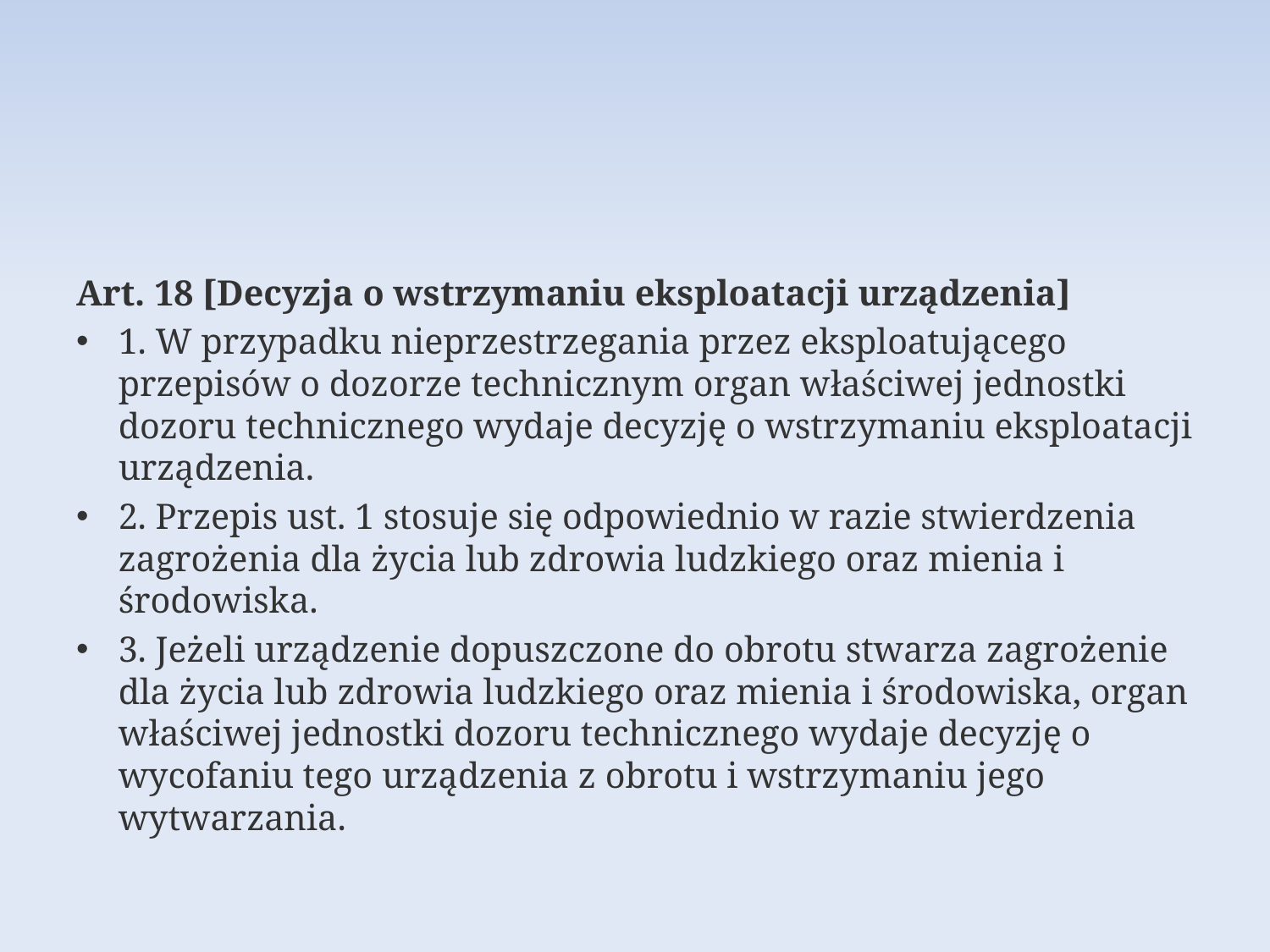

Art. 18 [Decyzja o wstrzymaniu eksploatacji urządzenia]
1. W przypadku nieprzestrzegania przez eksploatującego przepisów o dozorze technicznym organ właściwej jednostki dozoru technicznego wydaje decyzję o wstrzymaniu eksploatacji urządzenia.
2. Przepis ust. 1 stosuje się odpowiednio w razie stwierdzenia zagrożenia dla życia lub zdrowia ludzkiego oraz mienia i środowiska.
3. Jeżeli urządzenie dopuszczone do obrotu stwarza zagrożenie dla życia lub zdrowia ludzkiego oraz mienia i środowiska, organ właściwej jednostki dozoru technicznego wydaje decyzję o wycofaniu tego urządzenia z obrotu i wstrzymaniu jego wytwarzania.